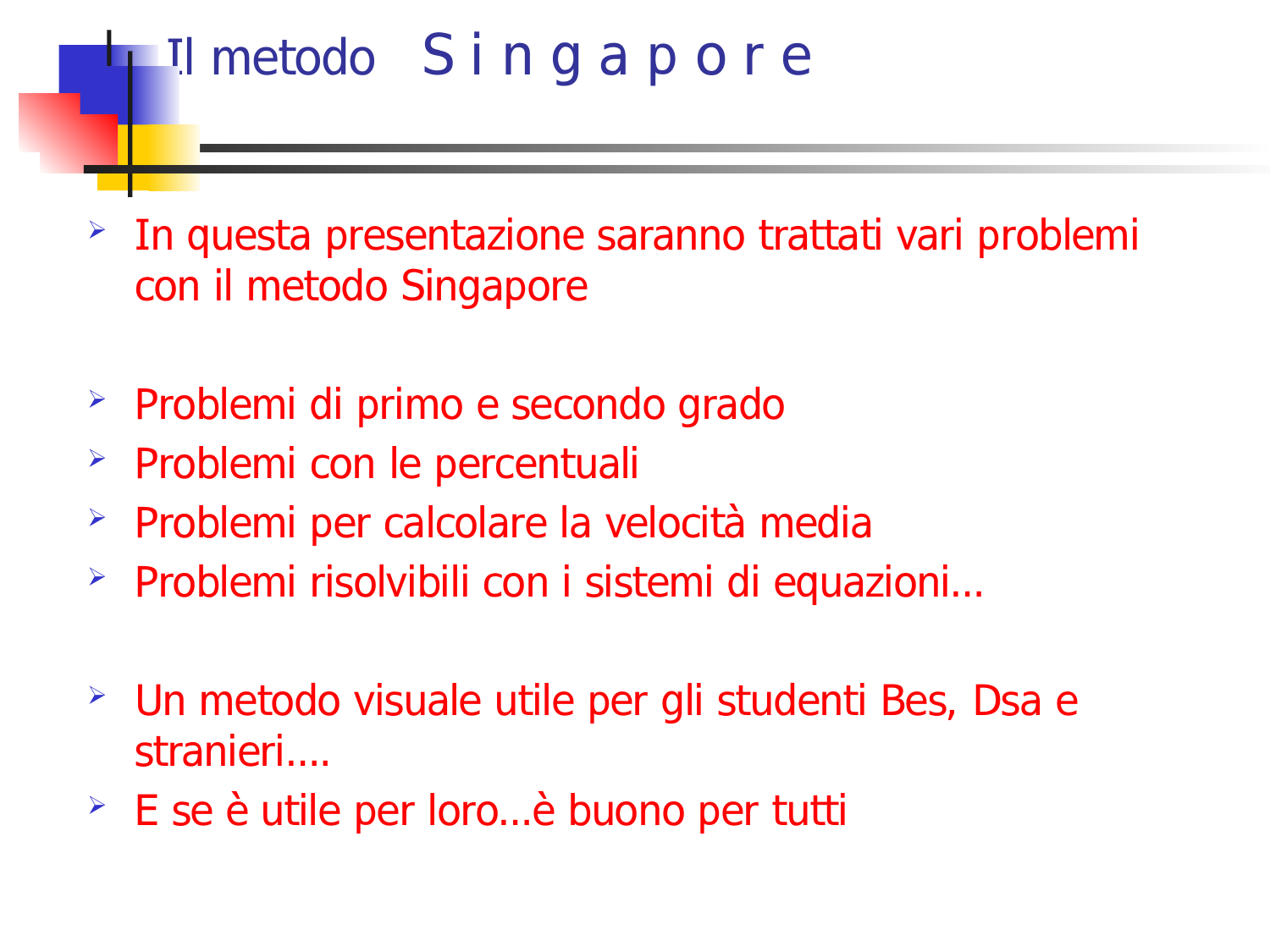

Il metodo   S i n g a p o r e

In questa presentazione saranno trattati vari problemi con il metodo Singapore

Problemi di primo e secondo grado
Problemi con le percentuali
Problemi per calcolare la velocità media
Problemi risolvibili con i sistemi di equazioni…

Un metodo visuale utile per gli studenti Bes, Dsa e stranieri….
E se è utile per loro…è buono per tutti